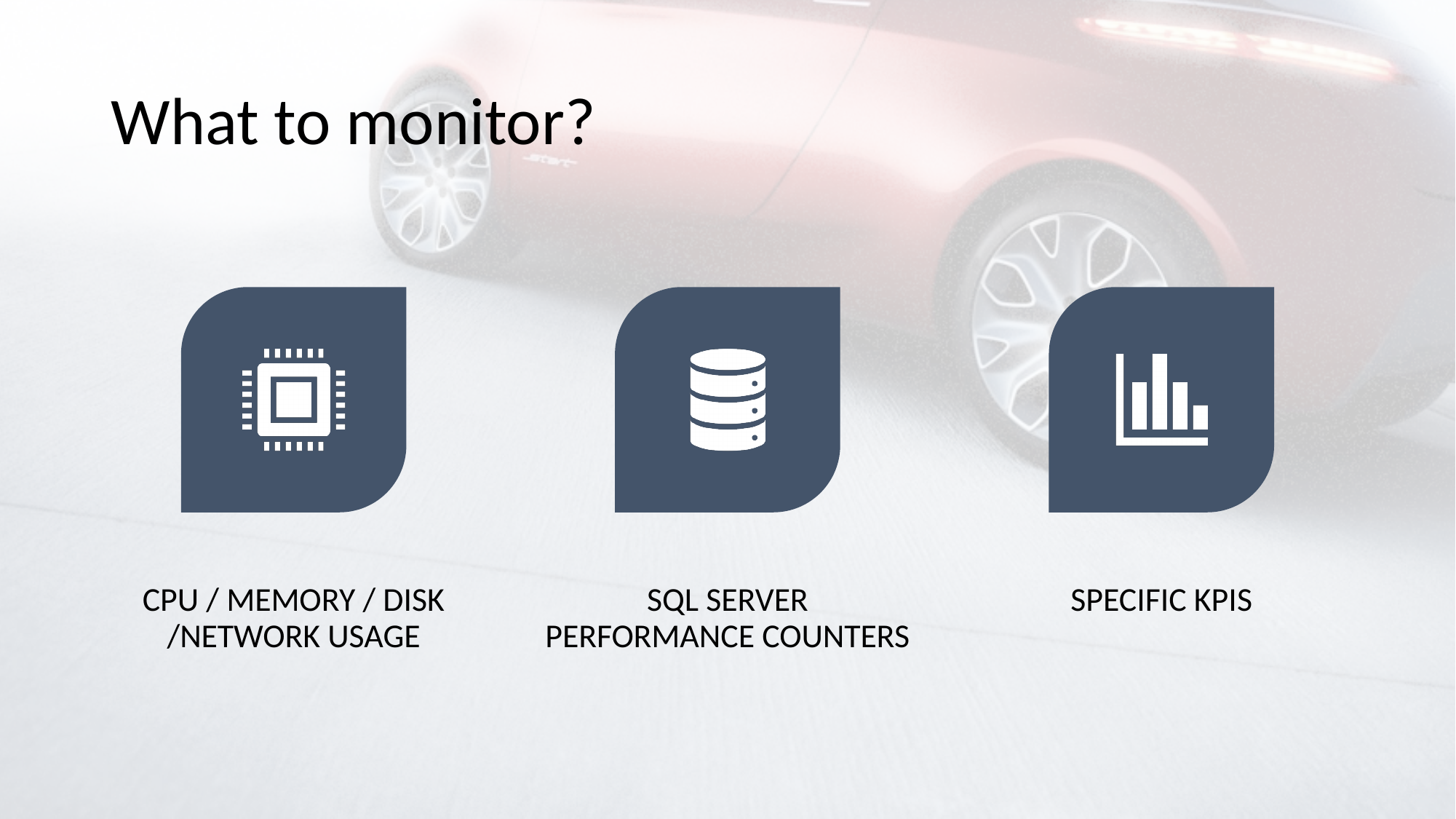

# What to monitor?
CPU / Memory / Disk /Network usage
SQL Server performance counters
Specific KPIs